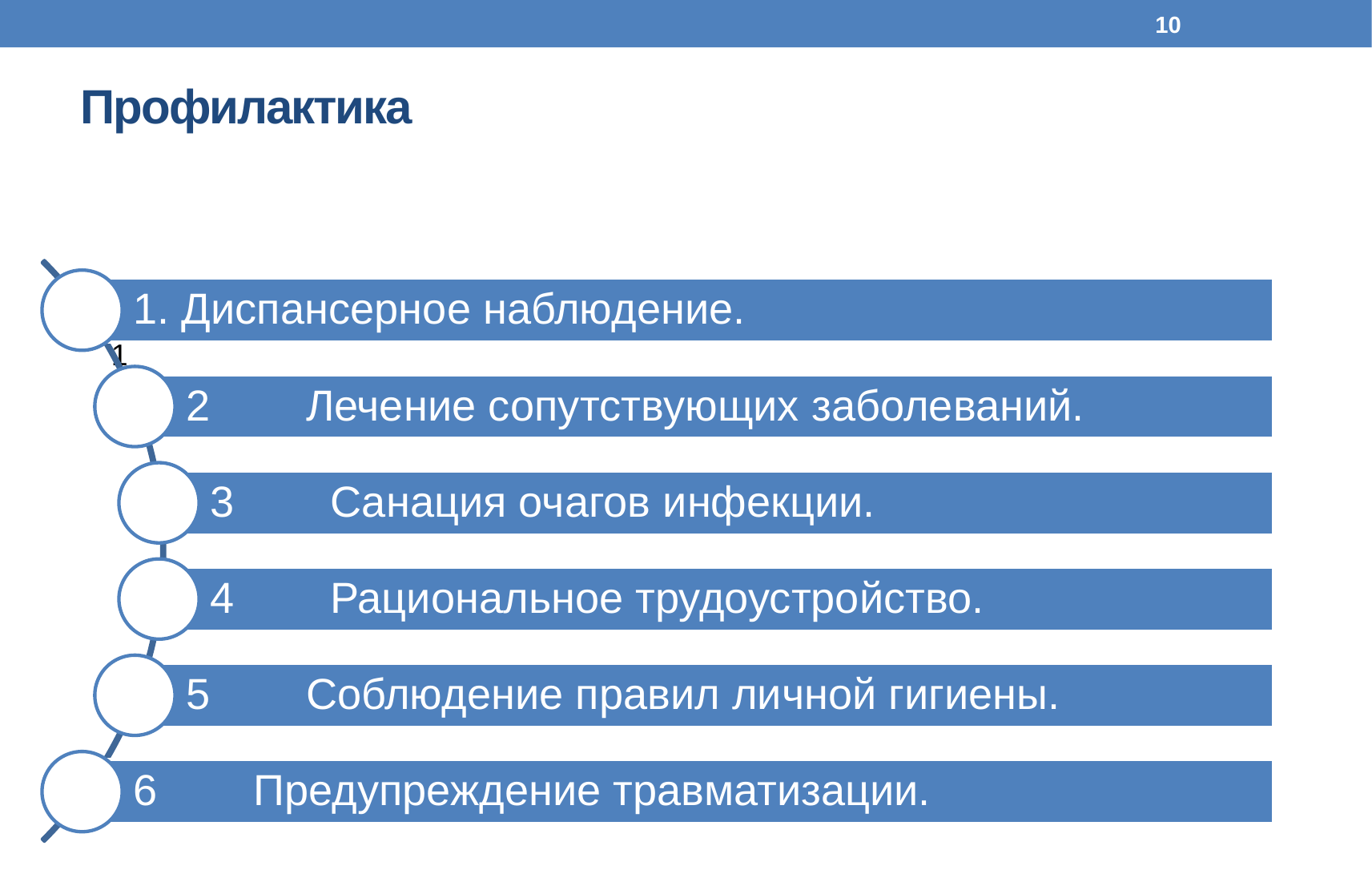

10
# Профилактика
1. Диспансерное наблюдение.
2	Лечение сопутствующих заболеваний.
3	Санация очагов инфекции.
4	Рациональное трудоустройство.
5	Соблюдение правил личной гигиены.
6	Предупреждение травматизации.
1